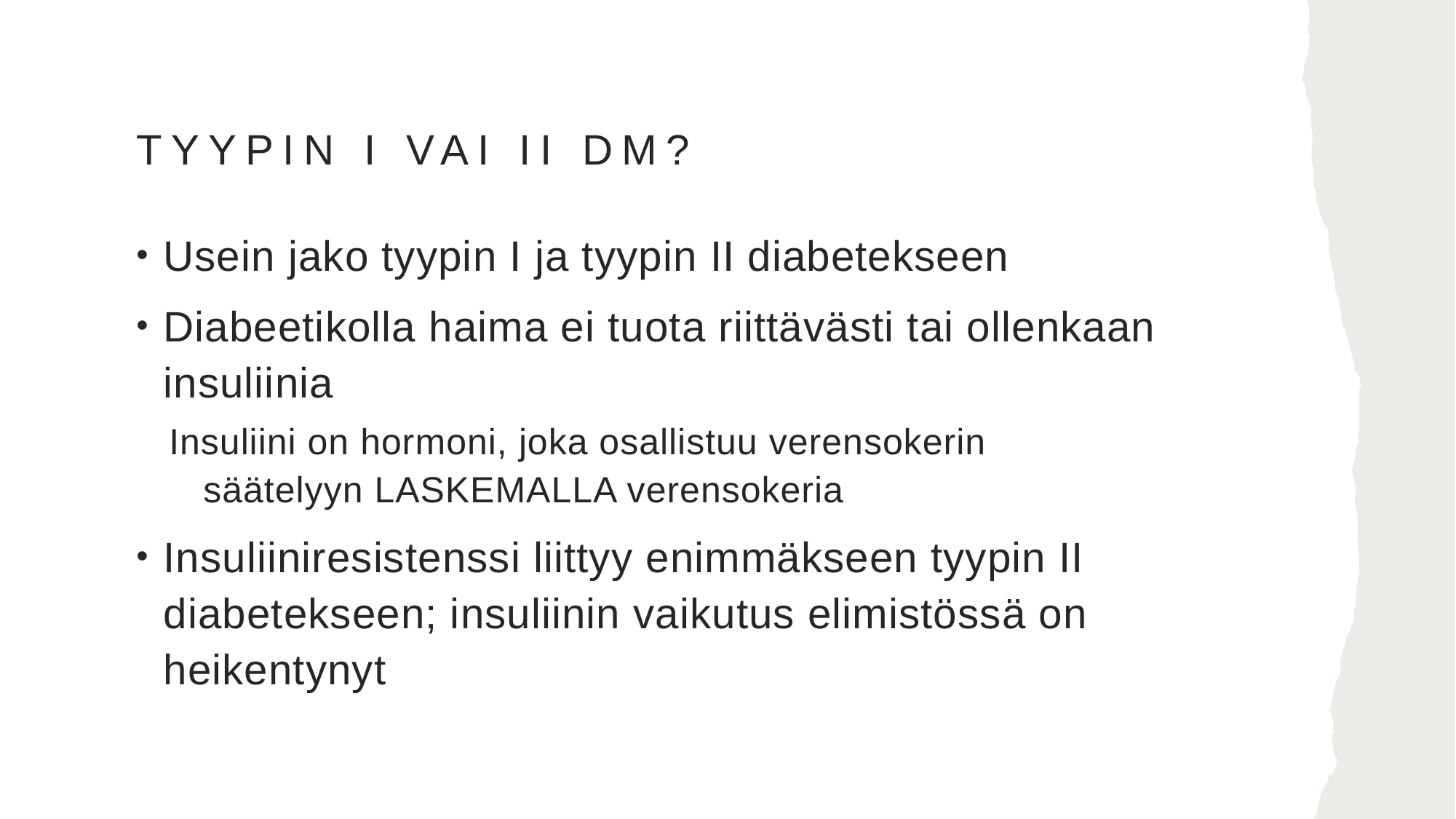

# Tyypin I vai II DM?
Usein jako tyypin I ja tyypin II diabetekseen
Diabeetikolla haima ei tuota riittävästi tai ollenkaan insuliinia
Insuliini on hormoni, joka osallistuu verensokerin säätelyyn LASKEMALLA verensokeria
Insuliiniresistenssi liittyy enimmäkseen tyypin II diabetekseen; insuliinin vaikutus elimistössä on heikentynyt